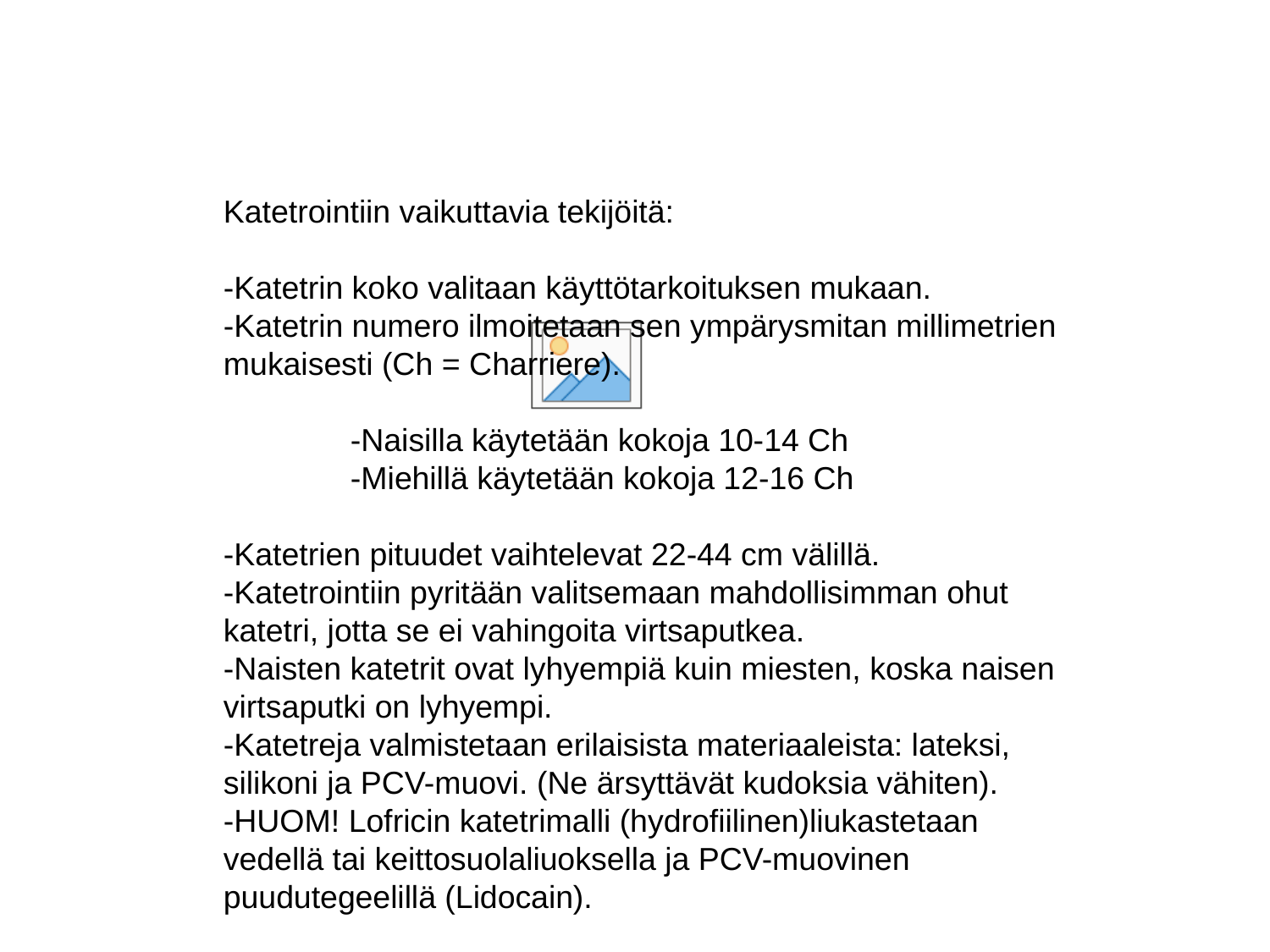

Katetrointiin vaikuttavia tekijöitä:

-Katetrin koko valitaan käyttötarkoituksen mukaan.
-Katetrin numero ilmoitetaan sen ympärysmitan millimetrien mukaisesti (Ch = Charriere).

	-Naisilla käytetään kokoja 10-14 Ch
	-Miehillä käytetään kokoja 12-16 Ch

-Katetrien pituudet vaihtelevat 22-44 cm välillä.
-Katetrointiin pyritään valitsemaan mahdollisimman ohut katetri, jotta se ei vahingoita virtsaputkea.
-Naisten katetrit ovat lyhyempiä kuin miesten, koska naisen virtsaputki on lyhyempi.
-Katetreja valmistetaan erilaisista materiaaleista: lateksi, silikoni ja PCV-muovi. (Ne ärsyttävät kudoksia vähiten).
-HUOM! Lofricin katetrimalli (hydrofiilinen)liukastetaan vedellä tai keittosuolaliuoksella ja PCV-muovinen puudutegeelillä (Lidocain).